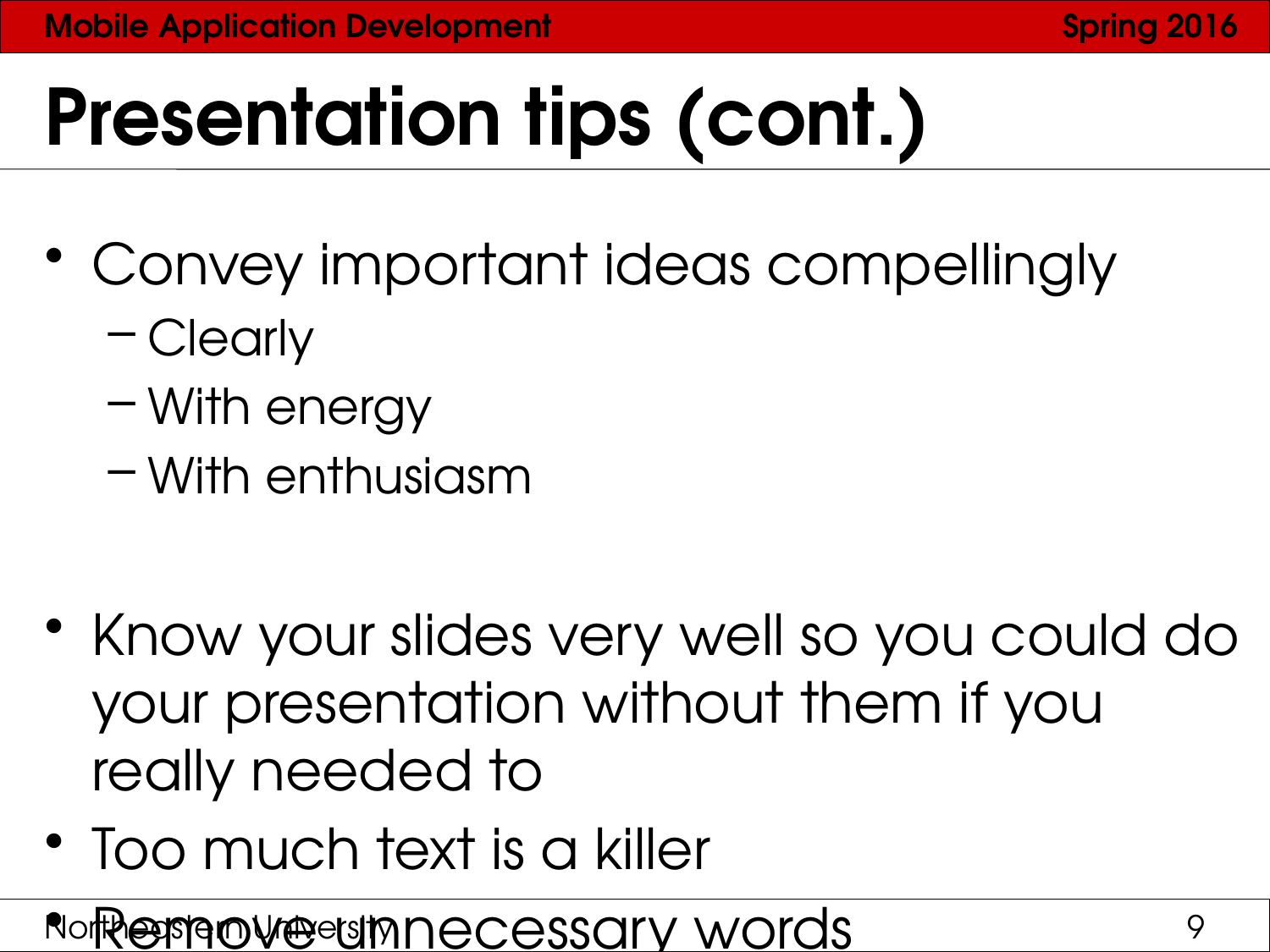

# Presentation tips (cont.)
Convey important ideas compellingly
Clearly
With energy
With enthusiasm

Know your slides very well so you could do your presentation without them if you really needed to
Too much text is a killer
Remove unnecessary words
Use useful images where appropriate instead of text
Consistent formatting
E.g., captialization, punctuation